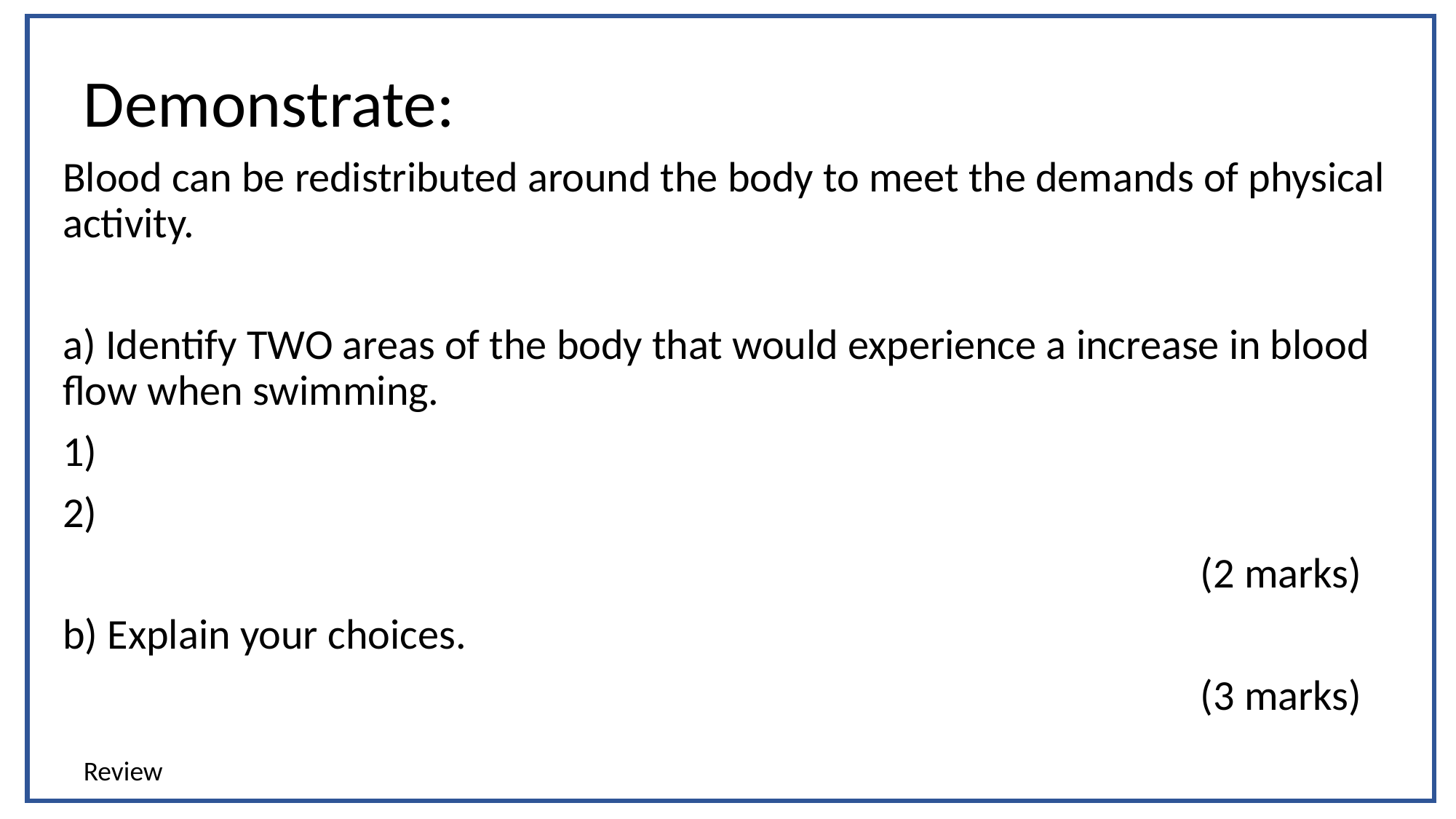

# Demonstrate:
Blood can be redistributed around the body to meet the demands of physical activity.

a) Identify TWO areas of the body that would experience a increase in blood flow when swimming.
1)
2)
                                                                                                                      (2 marks)
b) Explain your choices.
                                                                                                                      (3 marks)